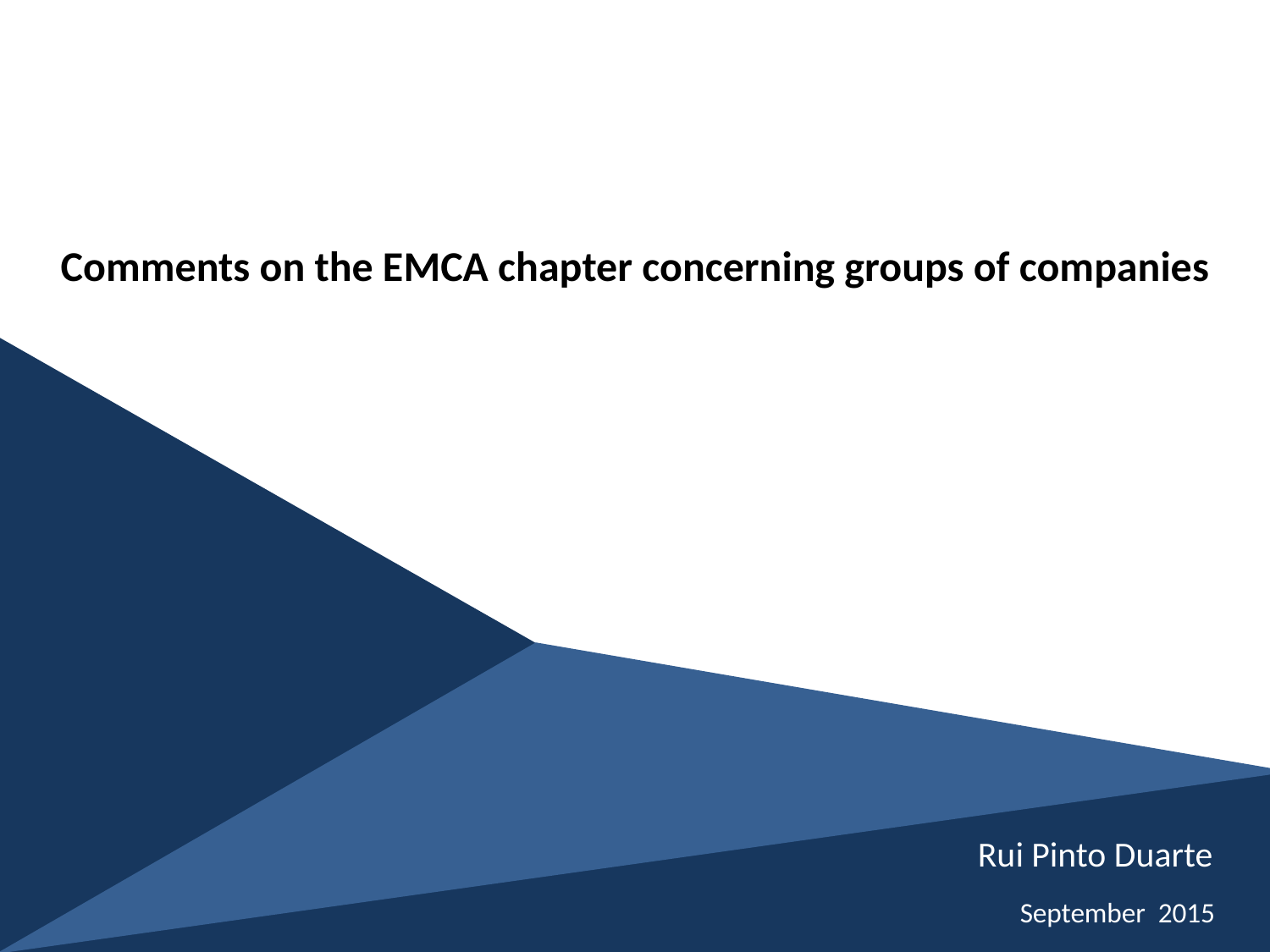

#

Comments on the EMCA chapter concerning groups of companies

Rui Pinto Duarte
September  2015